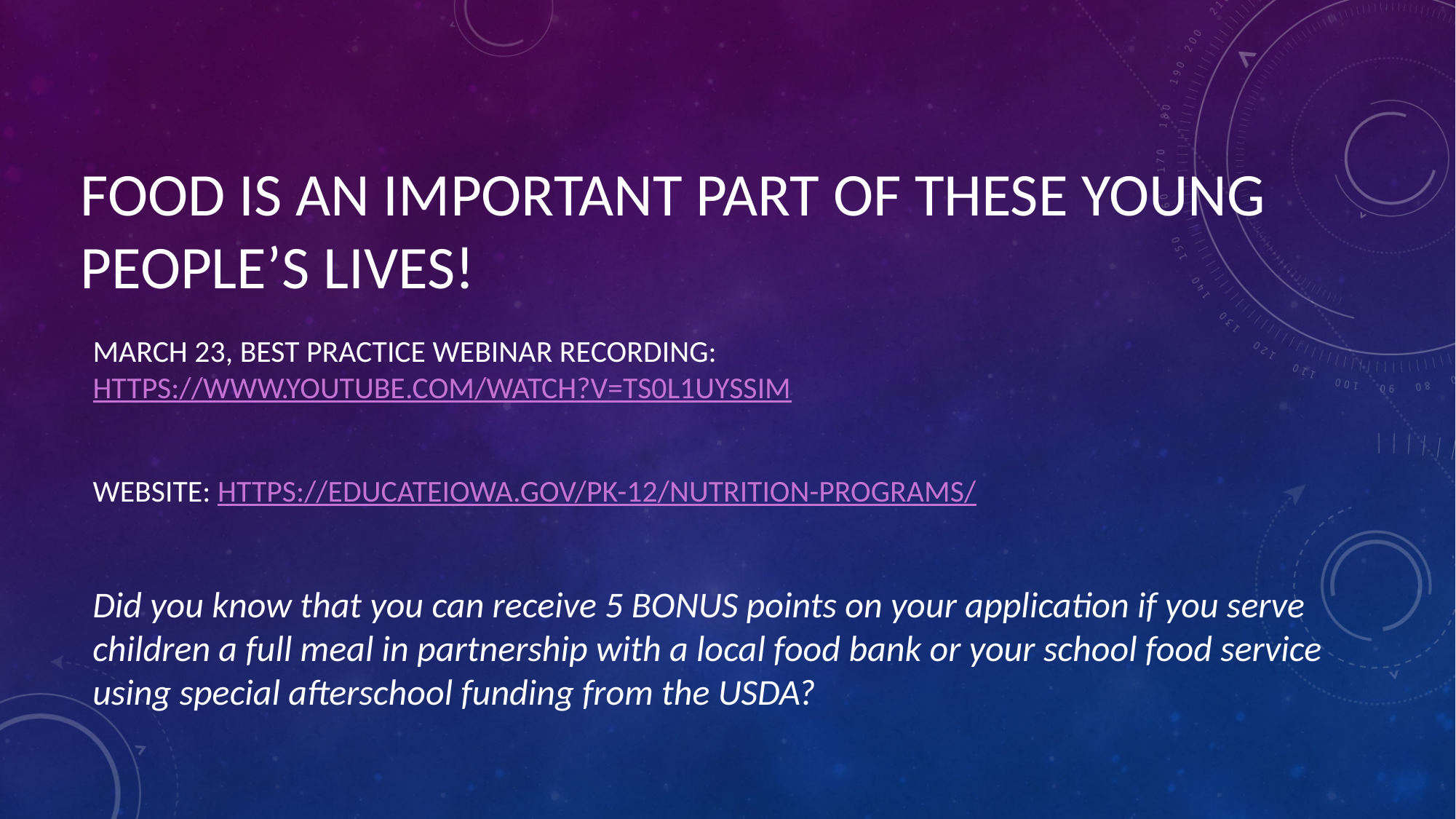

# Food is an important part of these young people’s lives!
March 23, best Practice webinar recording: https://www.youtube.com/watch?v=ts0L1UYssIM

Website: https://educateiowa.gov/pk-12/nutrition-programs/

Did you know that you can receive 5 BONUS points on your application if you serve children a full meal in partnership with a local food bank or your school food service using special afterschool funding from the USDA?